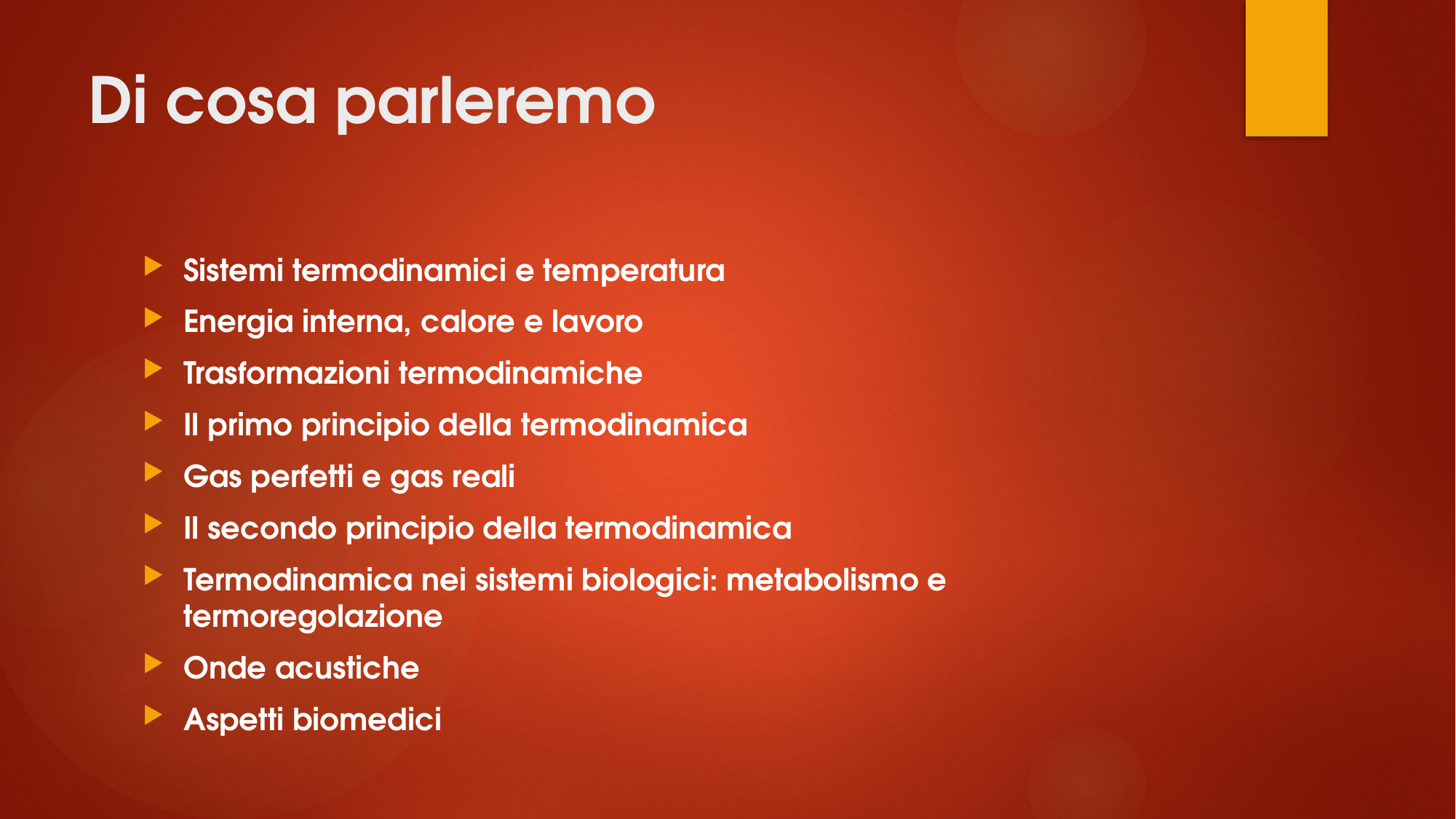

# Di cosa parleremo
Sistemi termodinamici e temperatura
Energia interna, calore e lavoro
Trasformazioni termodinamiche
Il primo principio della termodinamica
Gas perfetti e gas reali
Il secondo principio della termodinamica
Termodinamica nei sistemi biologici: metabolismo e termoregolazione
Onde acustiche
Aspetti biomedici